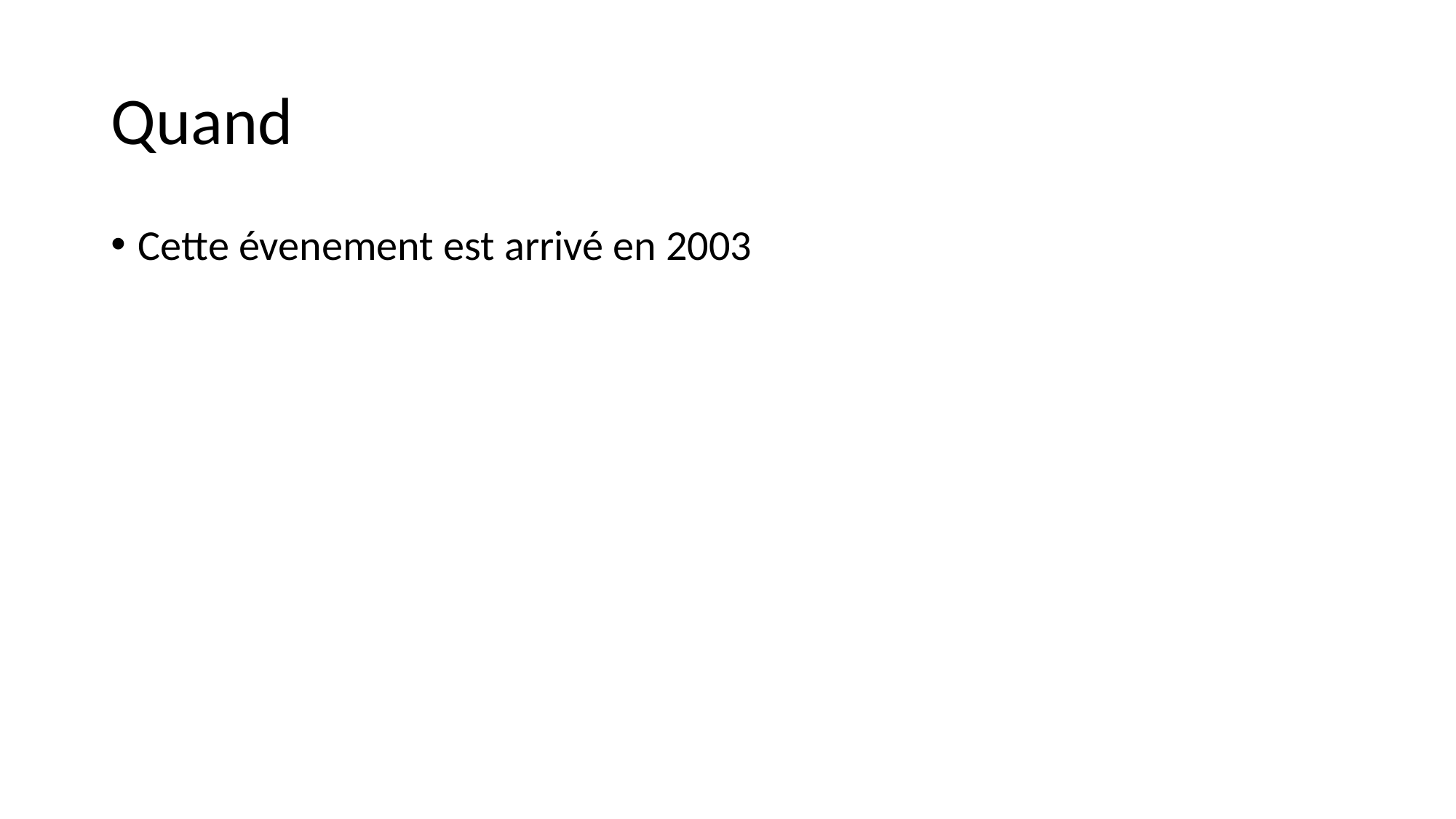

# Quand
Cette évenement est arrivé en 2003